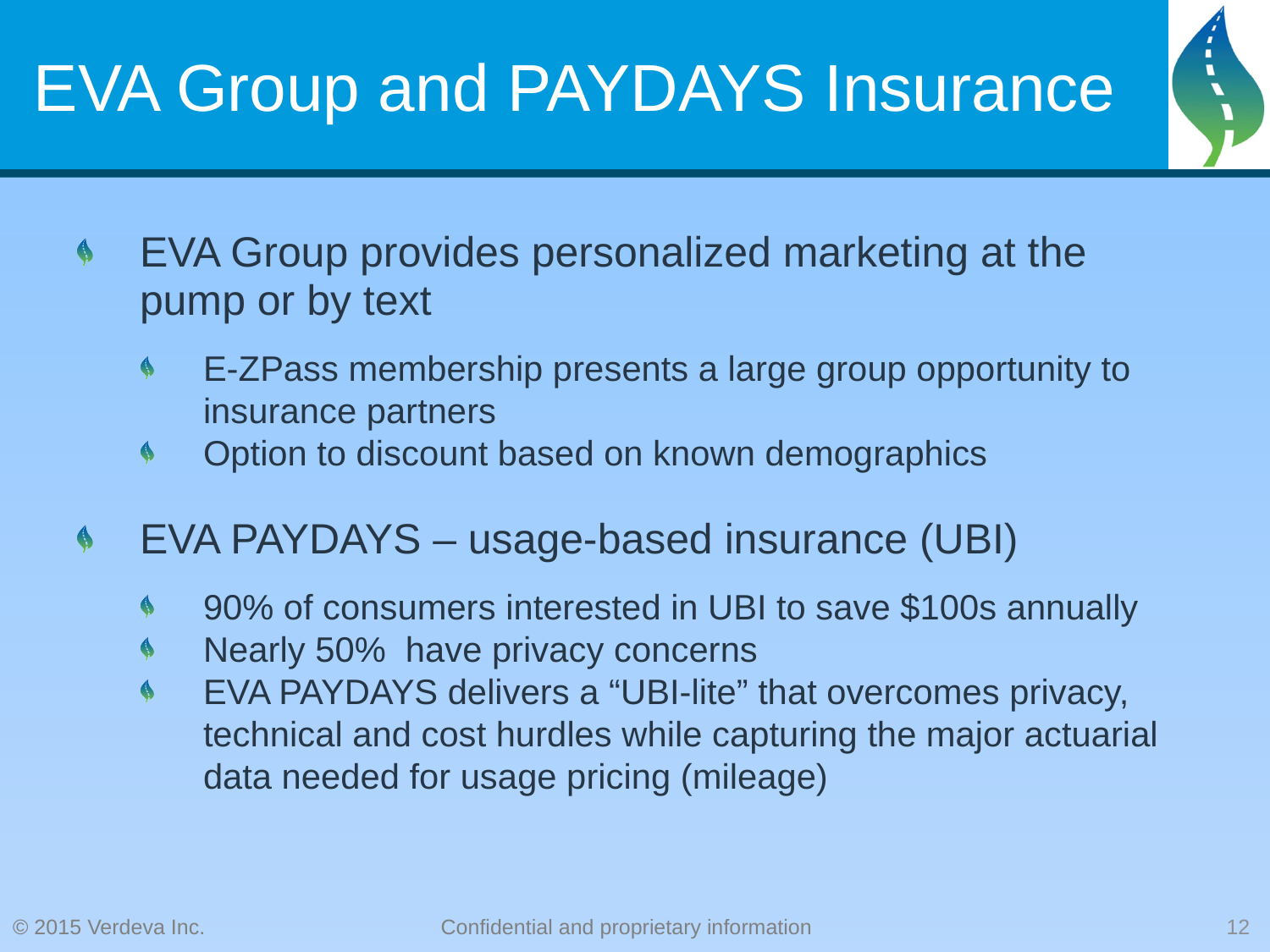

# EVA Group and PAYDAYS Insurance
EVA Group provides personalized marketing at the pump or by text
E-ZPass membership presents a large group opportunity to insurance partners
Option to discount based on known demographics
EVA PAYDAYS – usage-based insurance (UBI)
90% of consumers interested in UBI to save $100s annually
Nearly 50%  have privacy concerns
EVA PAYDAYS delivers a “UBI-lite” that overcomes privacy, technical and cost hurdles while capturing the major actuarial data needed for usage pricing (mileage)